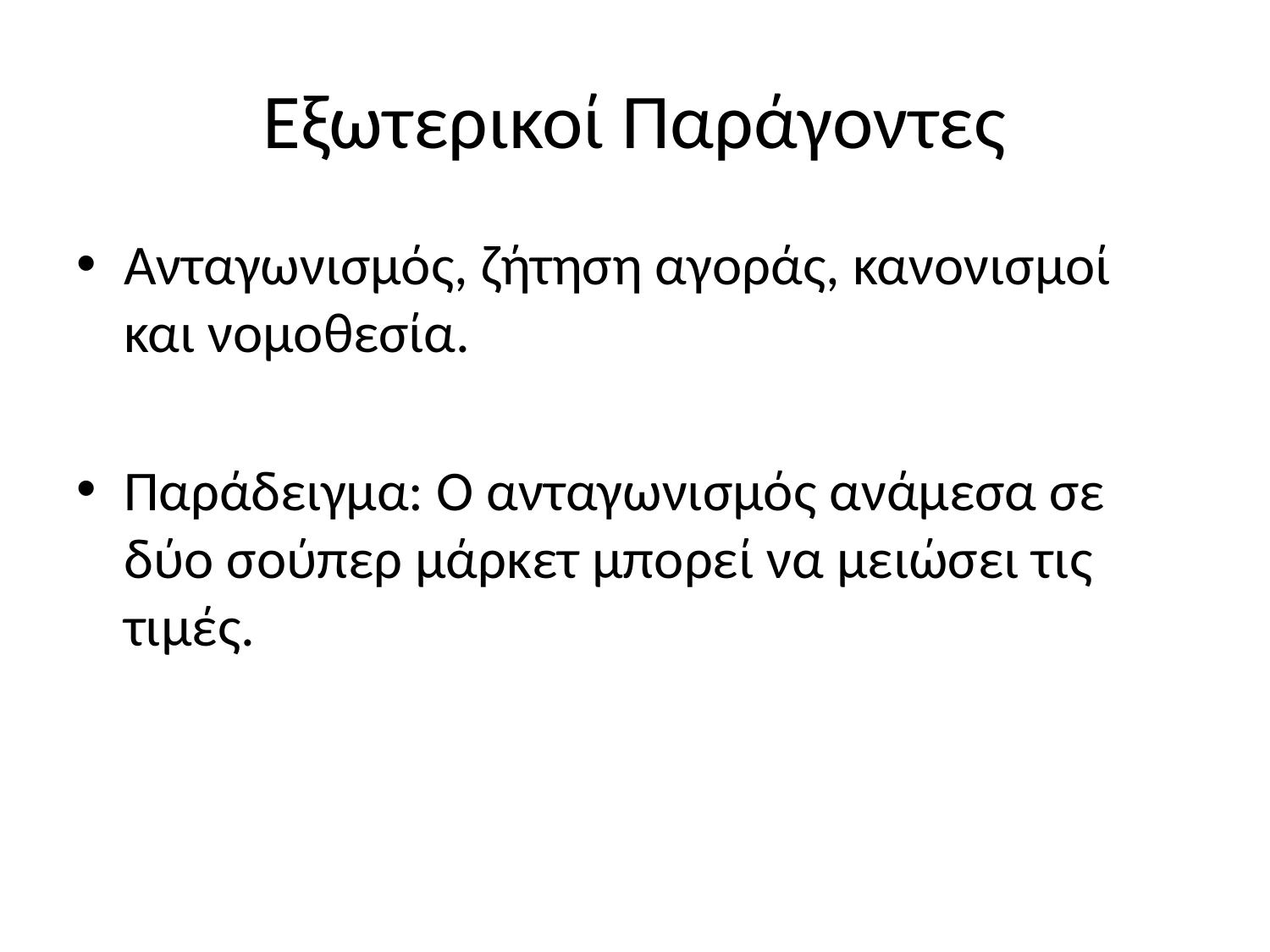

# Εξωτερικοί Παράγοντες
Ανταγωνισμός, ζήτηση αγοράς, κανονισμοί και νομοθεσία.

Παράδειγμα: Ο ανταγωνισμός ανάμεσα σε δύο σούπερ μάρκετ μπορεί να μειώσει τις τιμές.